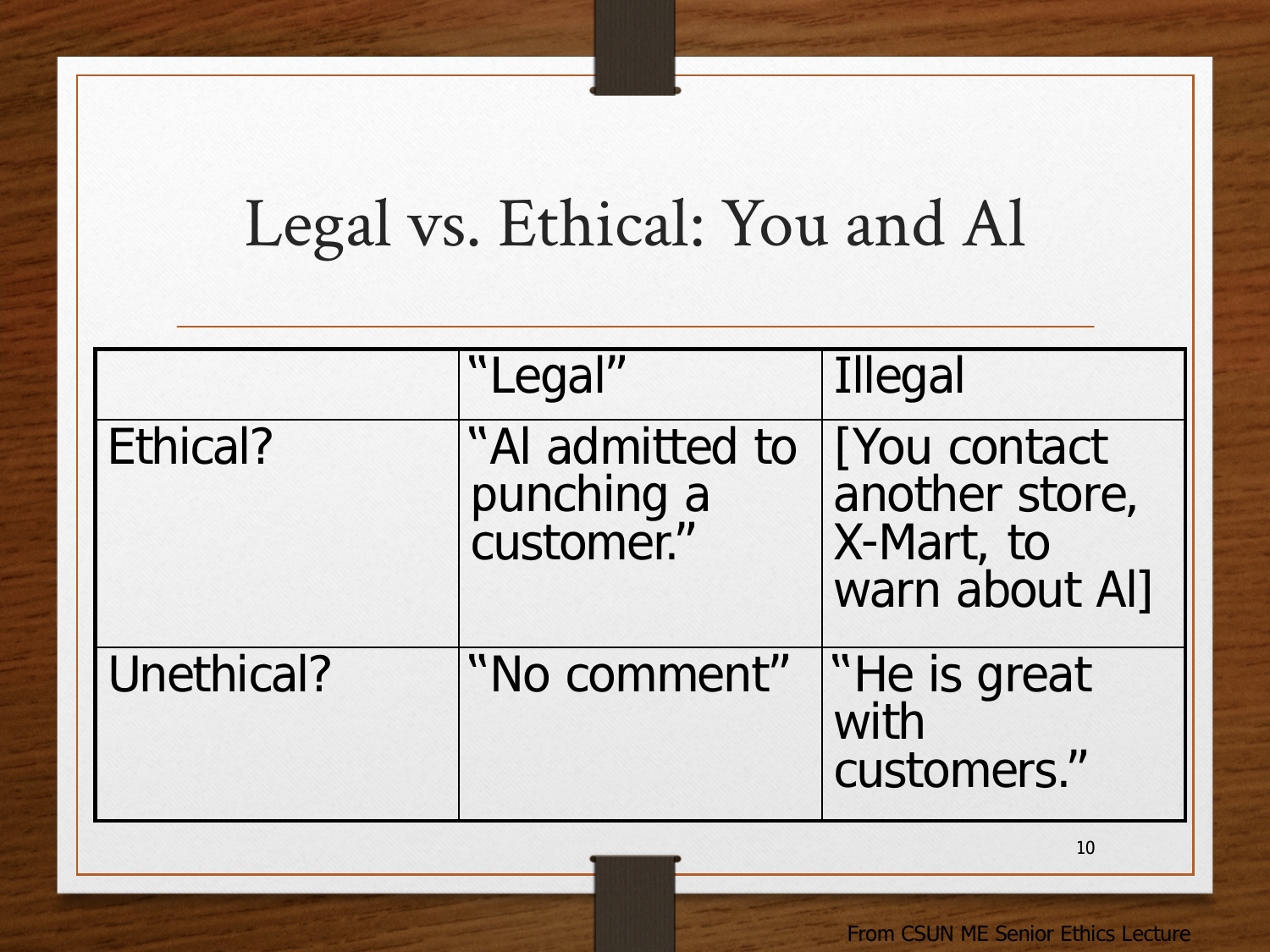

# Legal vs. Ethical: You and Al
|  | “Legal” | Illegal |
| --- | --- | --- |
| Ethical? | “Al admitted to punching a customer.” | [You contact another store, X-Mart, to warn about Al] |
| Unethical? | “No comment” | “He is great with customers.” |
10
From CSUN ME Senior Ethics Lecture